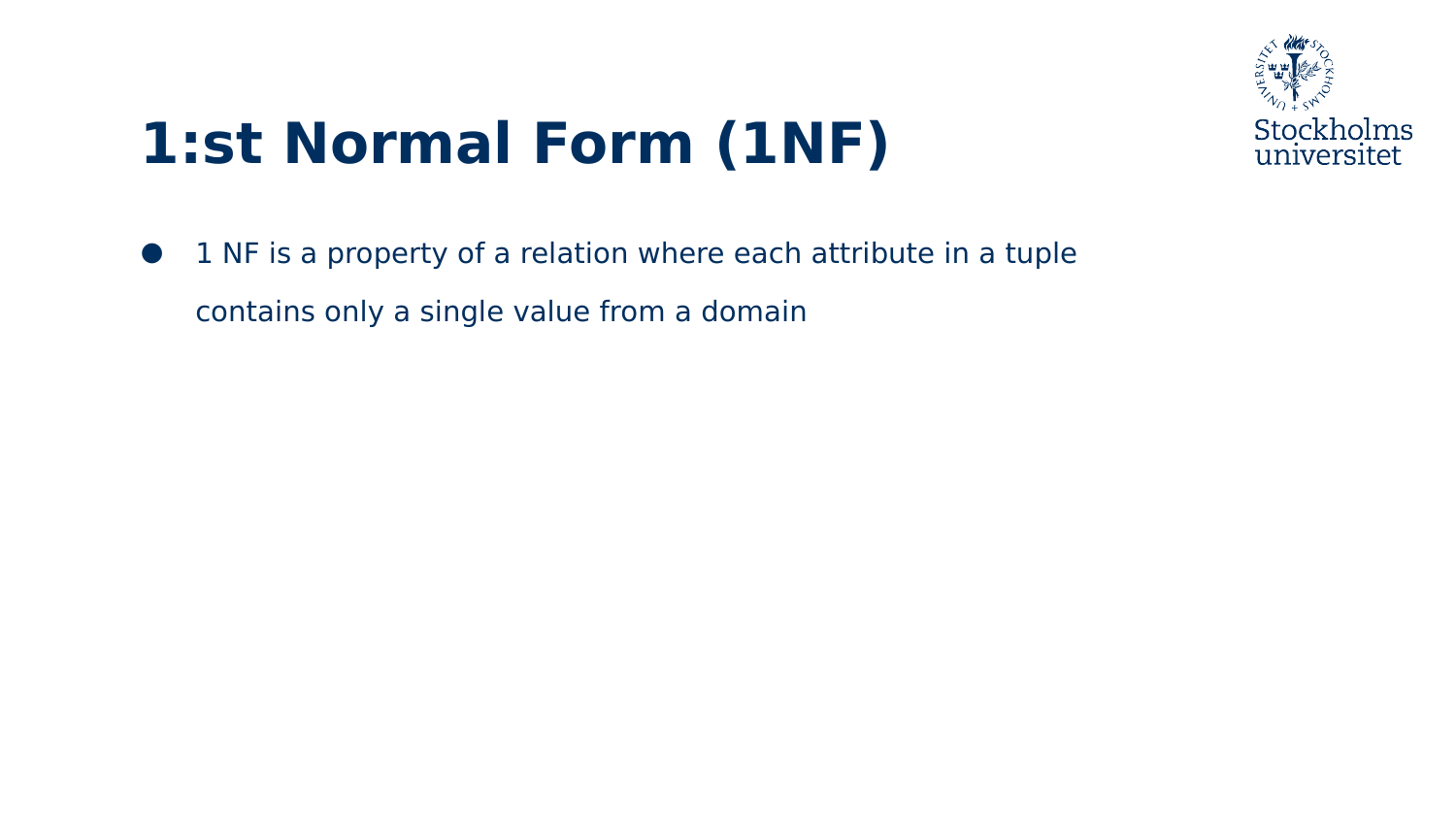

# 1:st Normal Form (1NF)
1 NF is a property of a relation where each attribute in a tuple contains only a single value from a domain